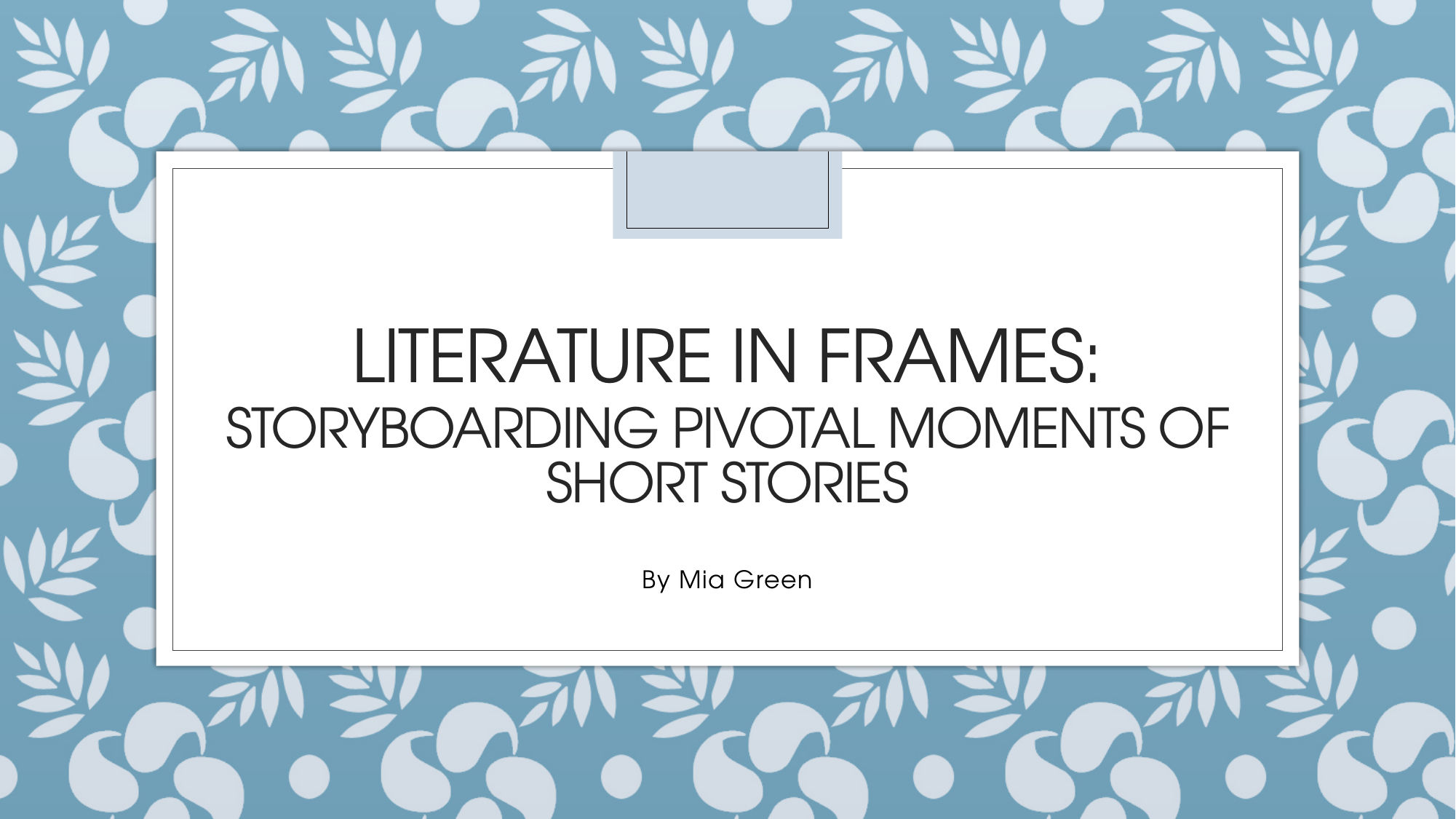

# Literature in Frames: Storyboarding Pivotal Moments of Short Stories
By Mia Green